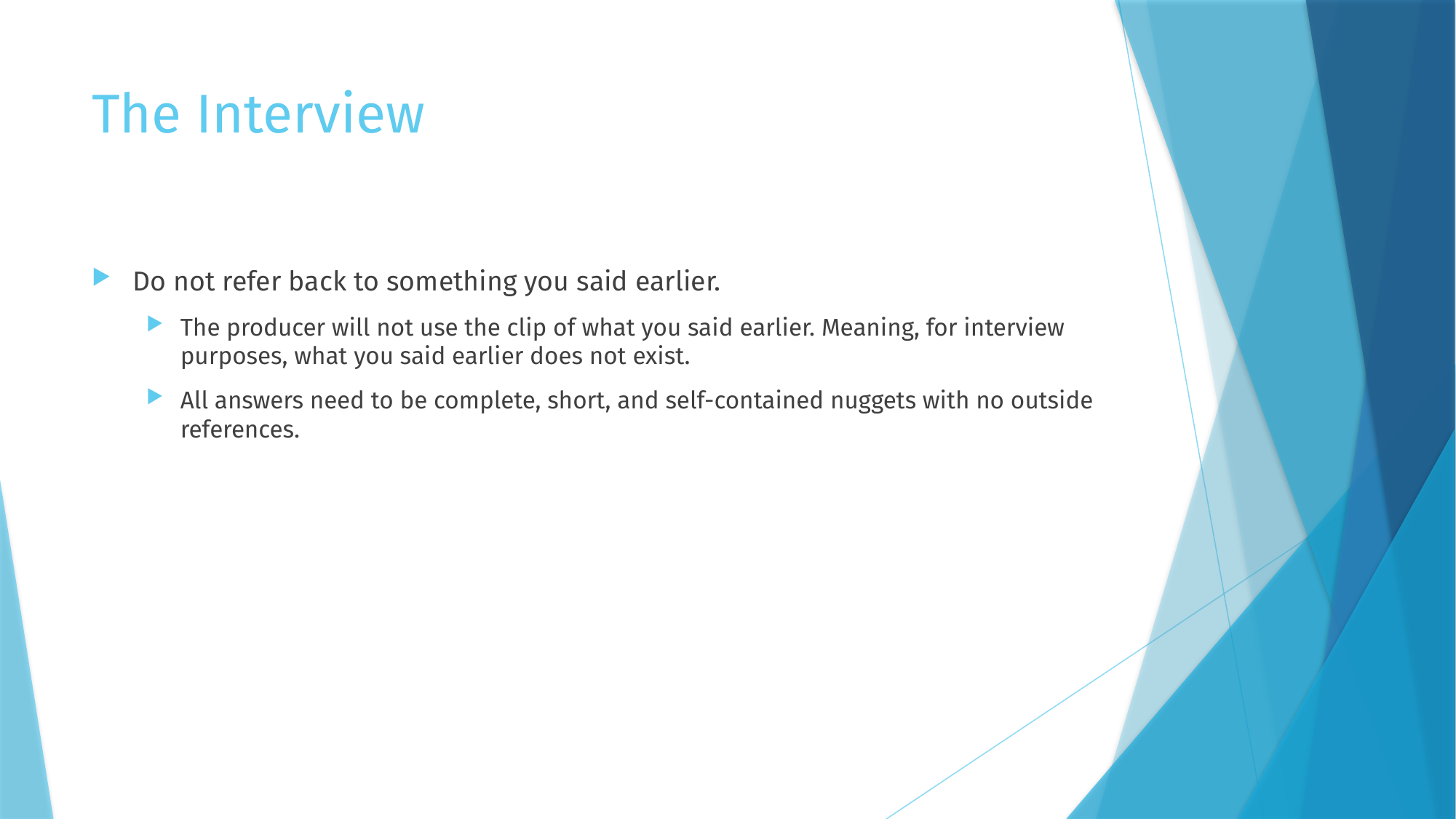

# The Interview
Do not refer back to something you said earlier.
The producer will not use the clip of what you said earlier. Meaning, for interview purposes, what you said earlier does not exist.
All answers need to be complete, short, and self-contained nuggets with no outside references.